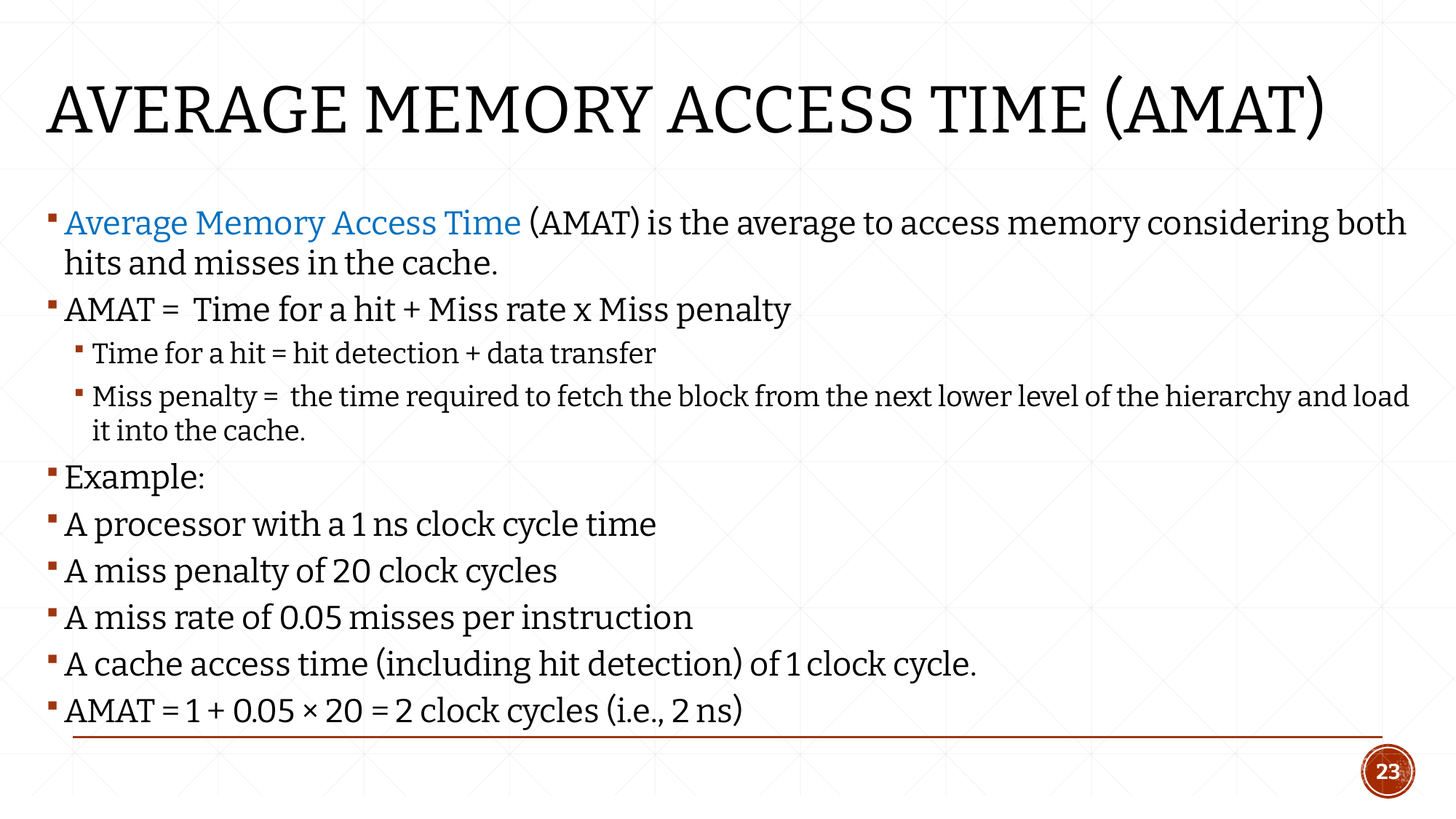

# Average Memory Access Time (AMAT)
Average Memory Access Time (AMAT) is the average to access memory considering both hits and misses in the cache.
AMAT =  Time for a hit + Miss rate x Miss penalty
Time for a hit = hit detection + data transfer
Miss penalty =  the time required to fetch the block from the next lower level of the hierarchy and load it into the cache.
Example:
A processor with a 1 ns clock cycle time
A miss penalty of 20 clock cycles
A miss rate of 0.05 misses per instruction
A cache access time (including hit detection) of 1 clock cycle.
AMAT = 1 + 0.05 × 20 = 2 clock cycles (i.e., 2 ns)

23